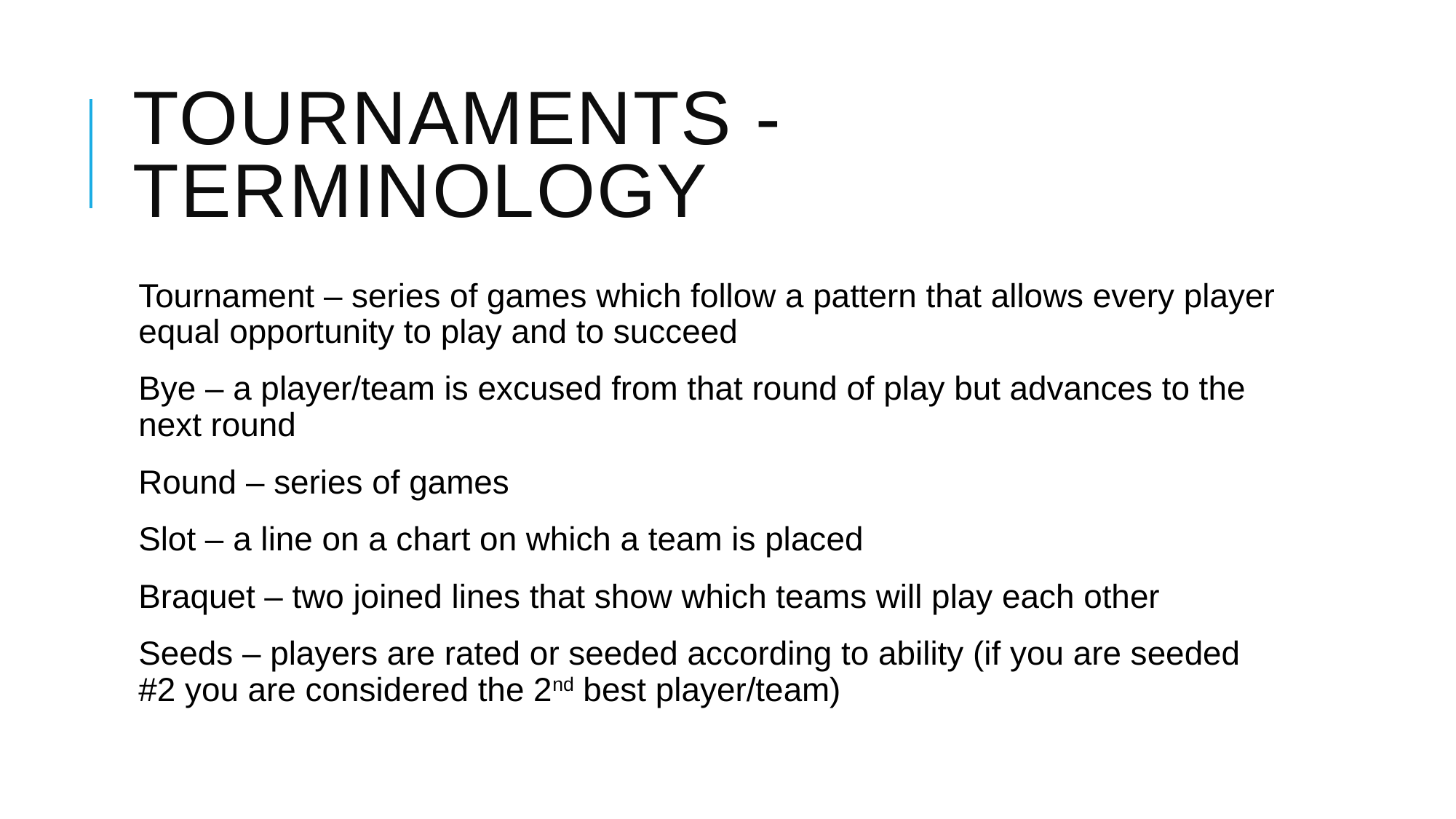

# Tournaments - terminology
Tournament – series of games which follow a pattern that allows every player equal opportunity to play and to succeed
Bye – a player/team is excused from that round of play but advances to the next round
Round – series of games
Slot – a line on a chart on which a team is placed
Braquet – two joined lines that show which teams will play each other
Seeds – players are rated or seeded according to ability (if you are seeded #2 you are considered the 2nd best player/team)